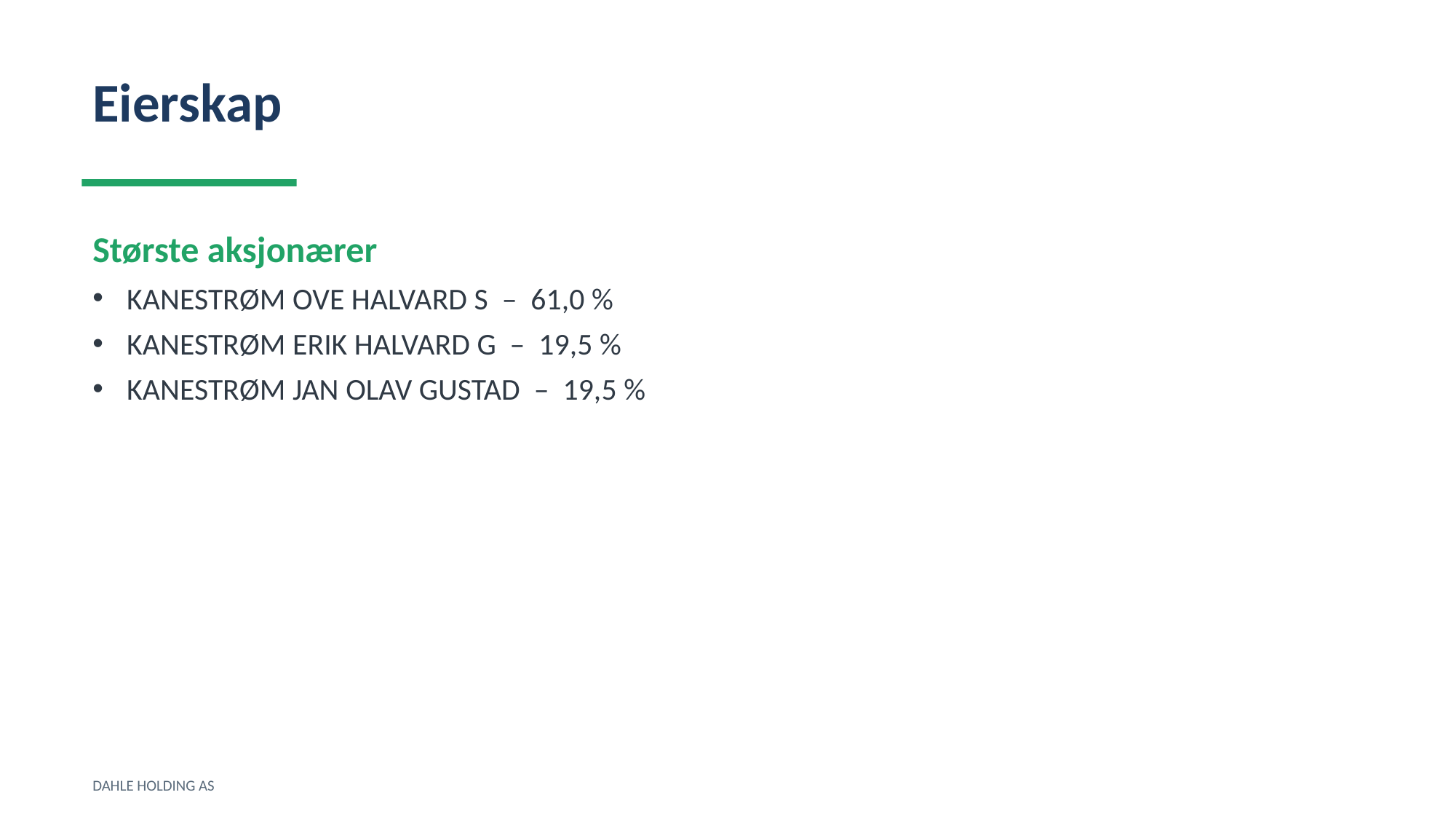

Eierskap

Største aksjonærer
KANESTRØM OVE HALVARD S  –  61,0 %
KANESTRØM ERIK HALVARD G  –  19,5 %
KANESTRØM JAN OLAV GUSTAD  –  19,5 %
DAHLE HOLDING AS